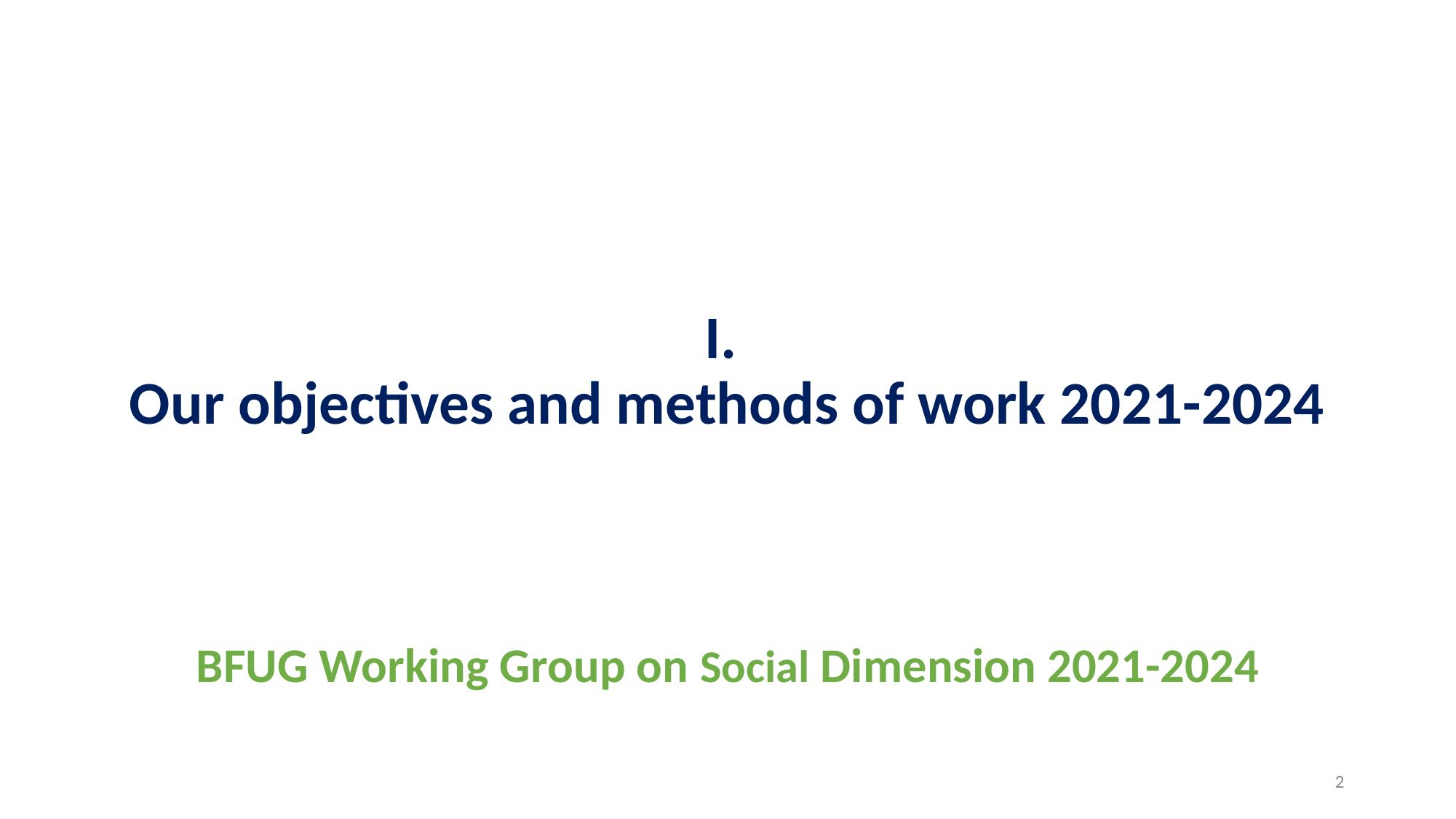

# I. Our objectives and methods of work 2021-2024

BFUG Working Group on Social Dimension 2021-2024
2